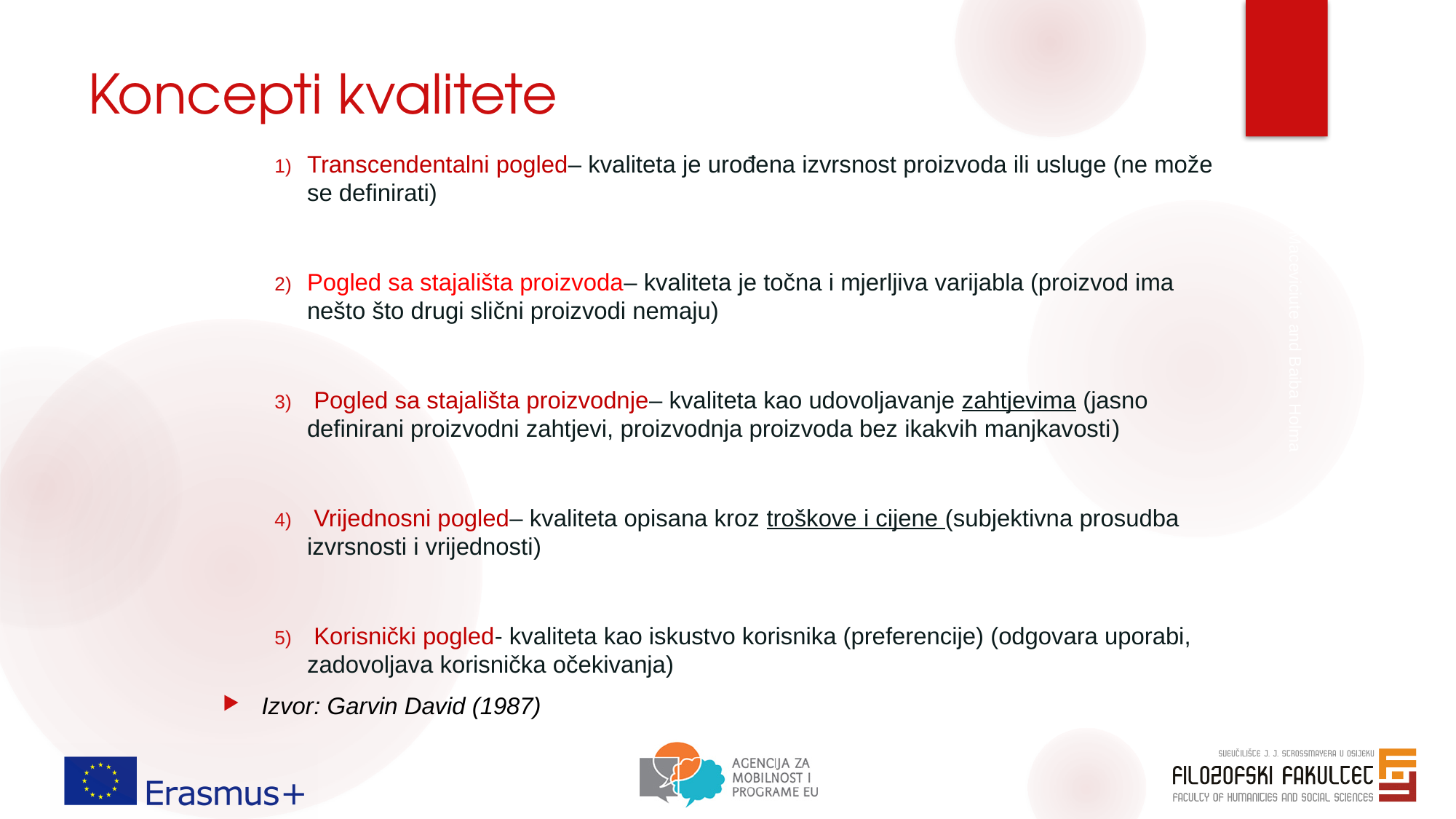

# Koncepti kvalitete
Transcendentalni pogled– kvaliteta je urođena izvrsnost proizvoda ili usluge (ne može se definirati)

Pogled sa stajališta proizvoda– kvaliteta je točna i mjerljiva varijabla (proizvod ima nešto što drugi slični proizvodi nemaju)

 Pogled sa stajališta proizvodnje– kvaliteta kao udovoljavanje zahtjevima (jasno definirani proizvodni zahtjevi, proizvodnja proizvoda bez ikakvih manjkavosti)

 Vrijednosni pogled– kvaliteta opisana kroz troškove i cijene (subjektivna prosudba izvrsnosti i vrijednosti)

 Korisnički pogled- kvaliteta kao iskustvo korisnika (preferencije) (odgovara uporabi, zadovoljava korisnička očekivanja)
Izvor: Garvin David (1987)
Elena Maceviciute and Baiba Holma